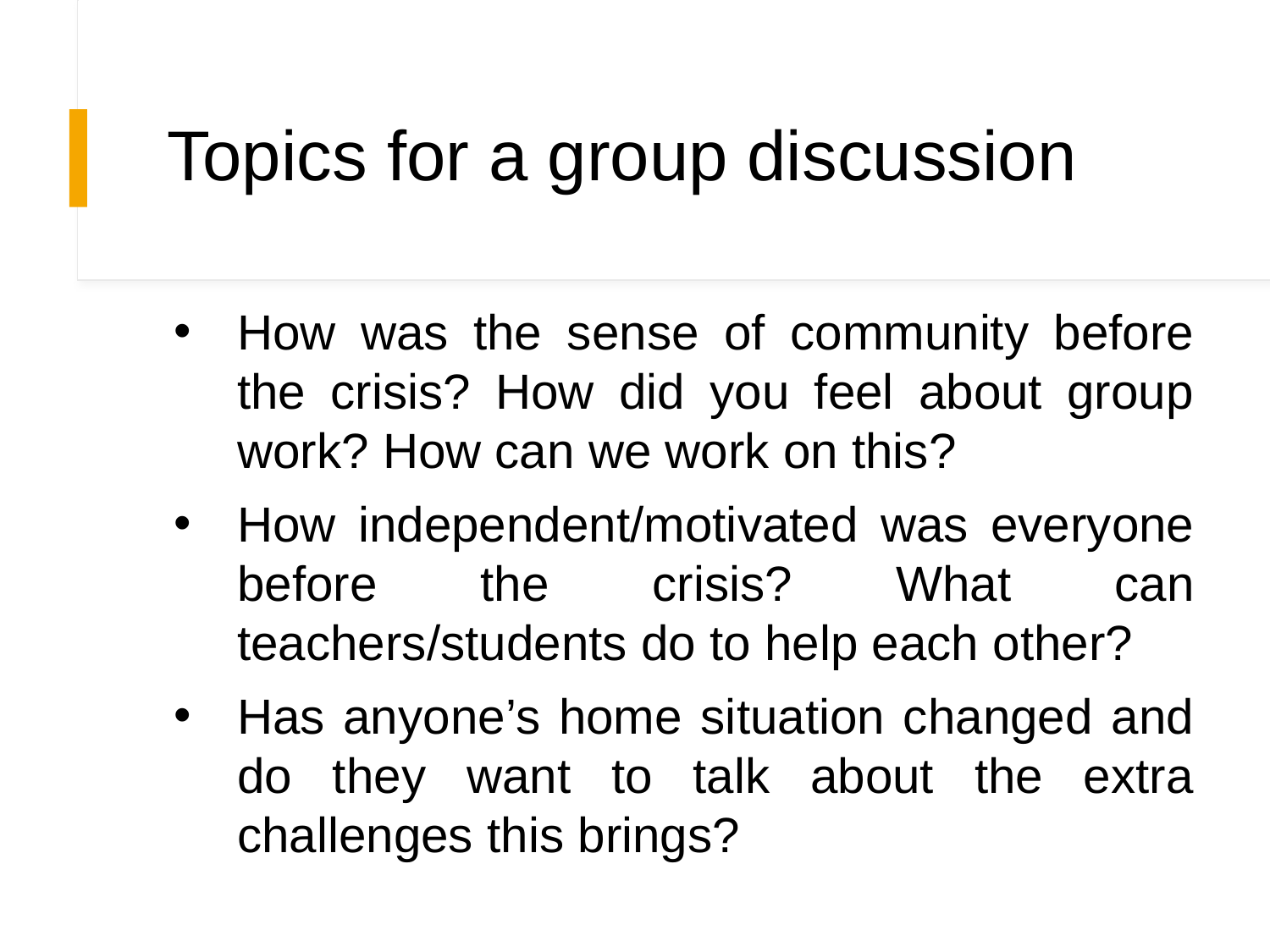

# Topics for a group discussion
How was the sense of community before the crisis? How did you feel about group work? How can we work on this?
How independent/motivated was everyone before the crisis? What can teachers/students do to help each other?
Has anyone’s home situation changed and do they want to talk about the extra challenges this brings?